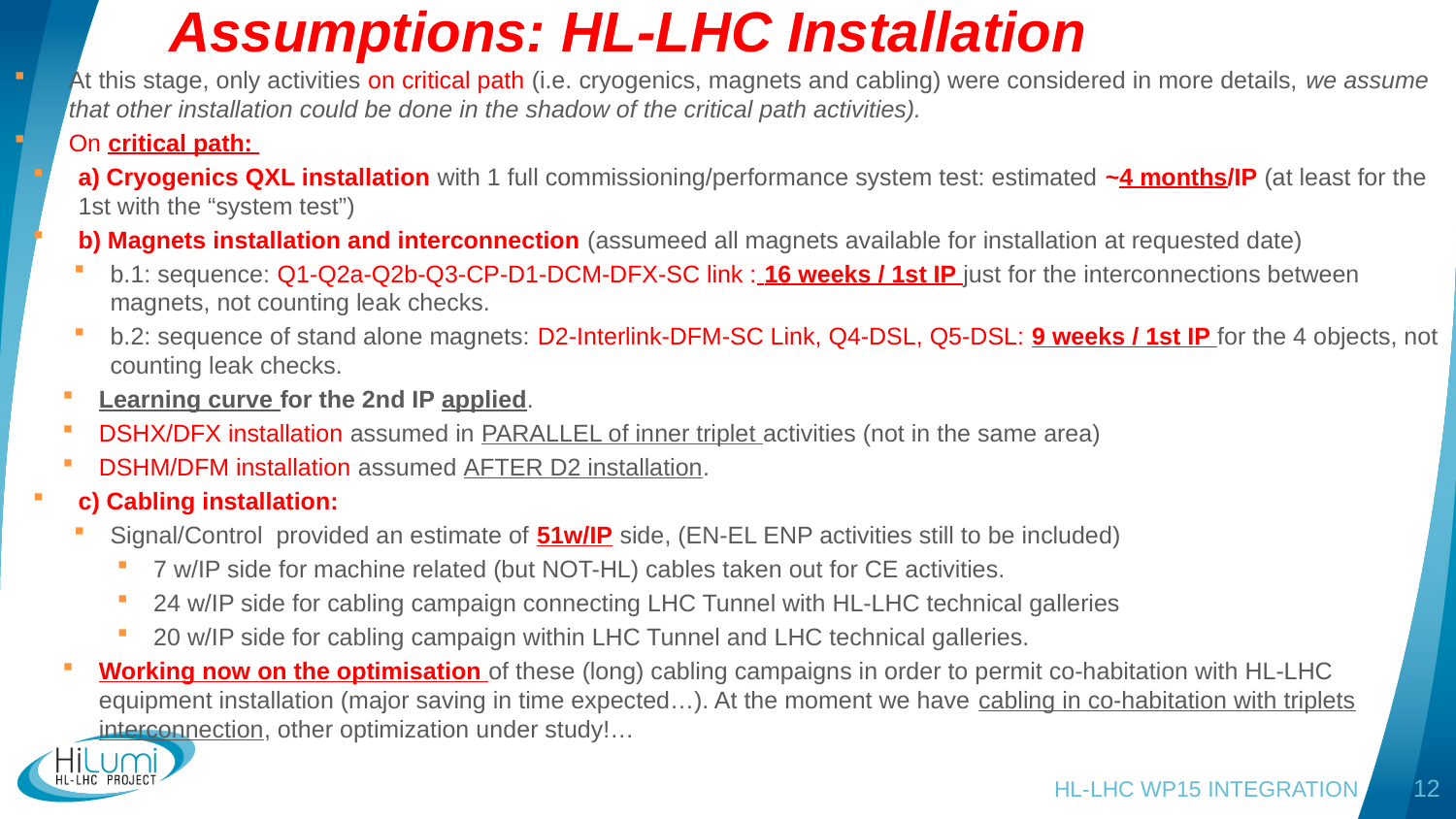

# Assumptions: HL-LHC Installation
At this stage, only activities on critical path (i.e. cryogenics, magnets and cabling) were considered in more details, we assume that other installation could be done in the shadow of the critical path activities).
On critical path:
a) Cryogenics QXL installation with 1 full commissioning/performance system test: estimated ~4 months/IP (at least for the 1st with the “system test”)
b) Magnets installation and interconnection (assumeed all magnets available for installation at requested date)
b.1: sequence: Q1-Q2a-Q2b-Q3-CP-D1-DCM-DFX-SC link : 16 weeks / 1st IP just for the interconnections between magnets, not counting leak checks.
b.2: sequence of stand alone magnets: D2-Interlink-DFM-SC Link, Q4-DSL, Q5-DSL: 9 weeks / 1st IP for the 4 objects, not counting leak checks.
Learning curve for the 2nd IP applied.
DSHX/DFX installation assumed in PARALLEL of inner triplet activities (not in the same area)
DSHM/DFM installation assumed AFTER D2 installation.
c) Cabling installation:
Signal/Control  provided an estimate of 51w/IP side, (EN-EL ENP activities still to be included)
7 w/IP side for machine related (but NOT-HL) cables taken out for CE activities.
24 w/IP side for cabling campaign connecting LHC Tunnel with HL-LHC technical galleries
20 w/IP side for cabling campaign within LHC Tunnel and LHC technical galleries.
Working now on the optimisation of these (long) cabling campaigns in order to permit co-habitation with HL-LHC equipment installation (major saving in time expected…). At the moment we have cabling in co-habitation with triplets interconnection, other optimization under study!…
12
HL-LHC WP15 INTEGRATION